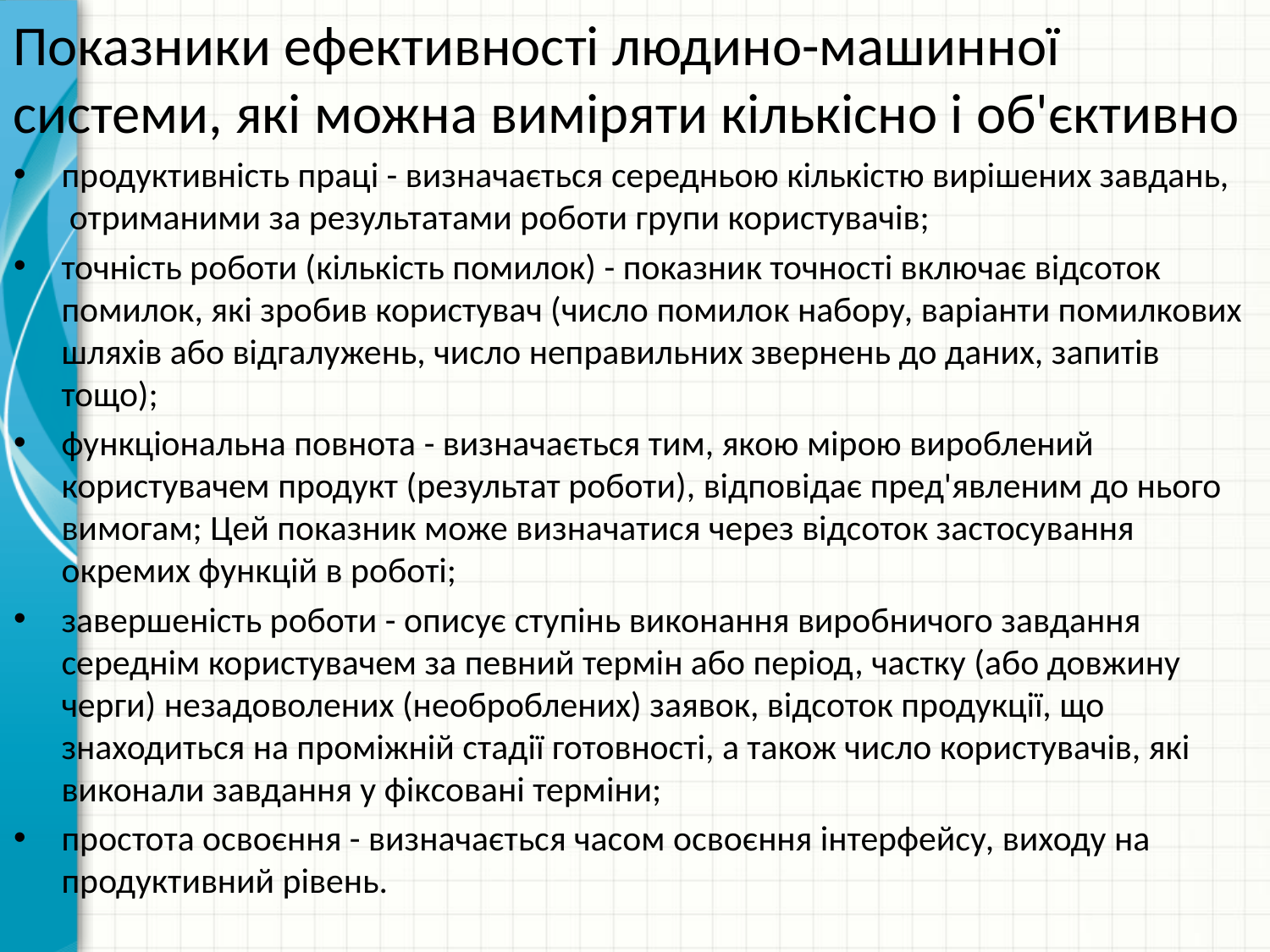

# Показники ефективності людино-машинної системи, які можна виміряти кількісно і об'єктивно
продуктивність праці - визначається середньою кількістю вирішених завдань,  отриманими за результатами роботи групи користувачів;
точність роботи (кількість помилок) - показник точності включає відсоток помилок, які зробив користувач (число помилок набору, варіанти помилкових шляхів або відгалужень, число неправильних звернень до даних, запитів тощо);
функціональна повнота - визначається тим, якою мірою вироблений користувачем продукт (результат роботи), відповідає пред'явленим до нього вимогам; Цей показник може визначатися через відсоток застосування окремих функцій в роботі;
завершеність роботи - описує ступінь виконання виробничого завдання середнім користувачем за певний термін або період, частку (або довжину черги) незадоволених (необроблених) заявок, відсоток продукції, що знаходиться на проміжній стадії готовності, а також число користувачів, які виконали завдання у фіксовані терміни;
простота освоєння - визначається часом освоєння інтерфейсу, виходу на продуктивний рівень.